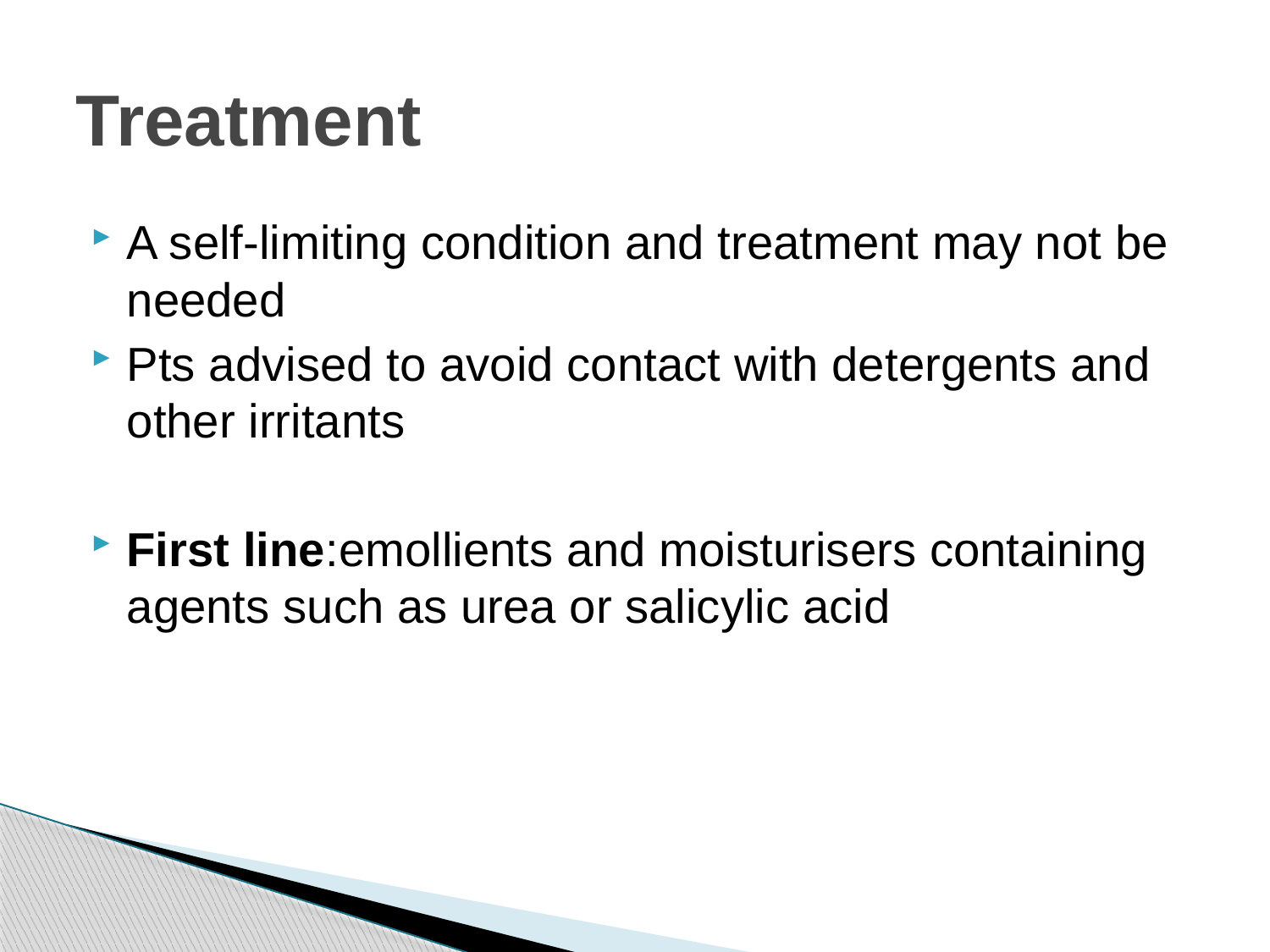

# Treatment
A self-limiting condition and treatment may not be needed
Pts advised to avoid contact with detergents and other irritants

First line:emollients and moisturisers containing agents such as urea or salicylic acid